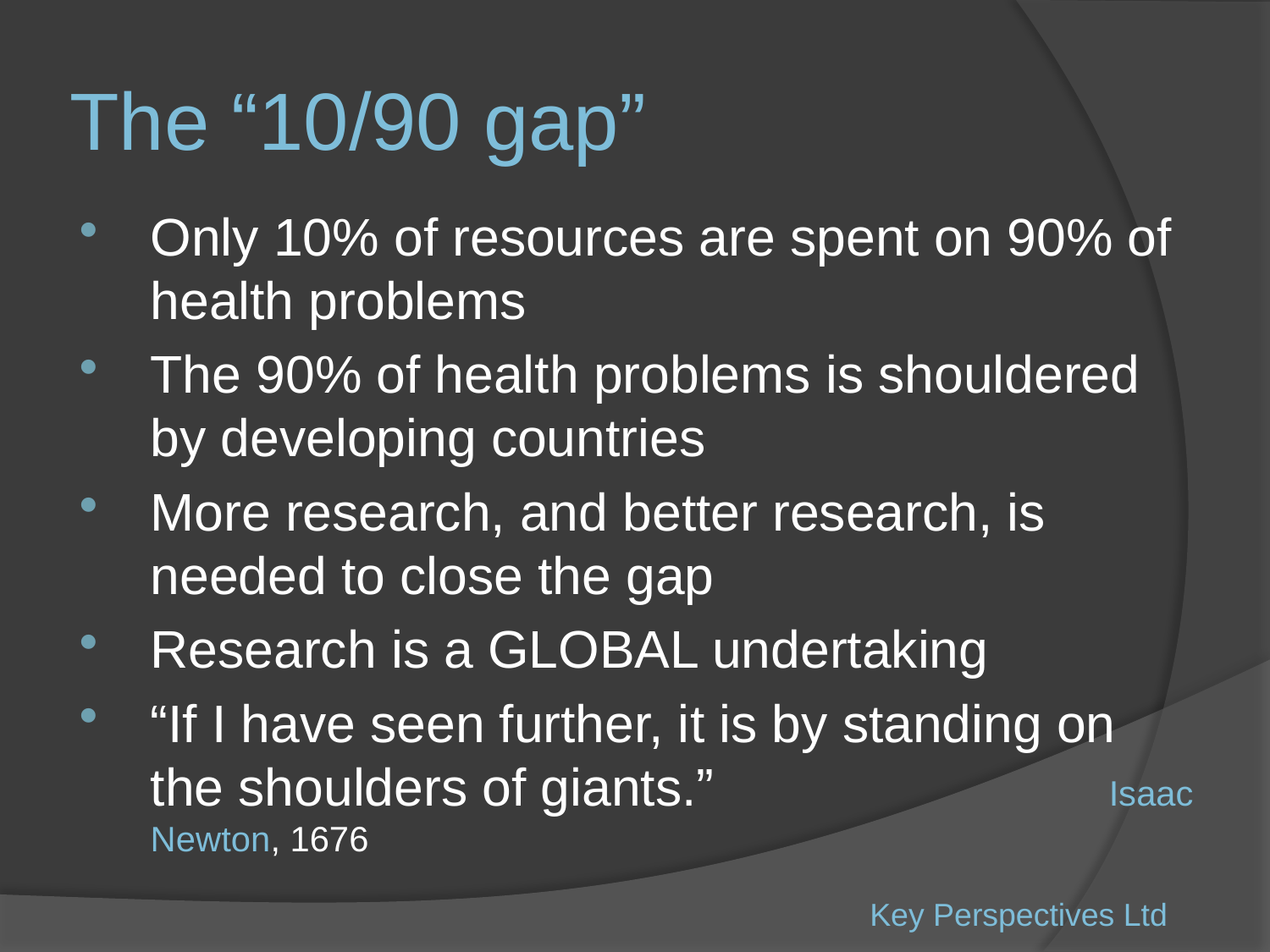

# The “10/90 gap”
Only 10% of resources are spent on 90% of health problems
The 90% of health problems is shouldered by developing countries
More research, and better research, is needed to close the gap
Research is a GLOBAL undertaking
“If I have seen further, it is by standing on the shoulders of giants.”                           Isaac Newton, 1676

Key Perspectives Ltd